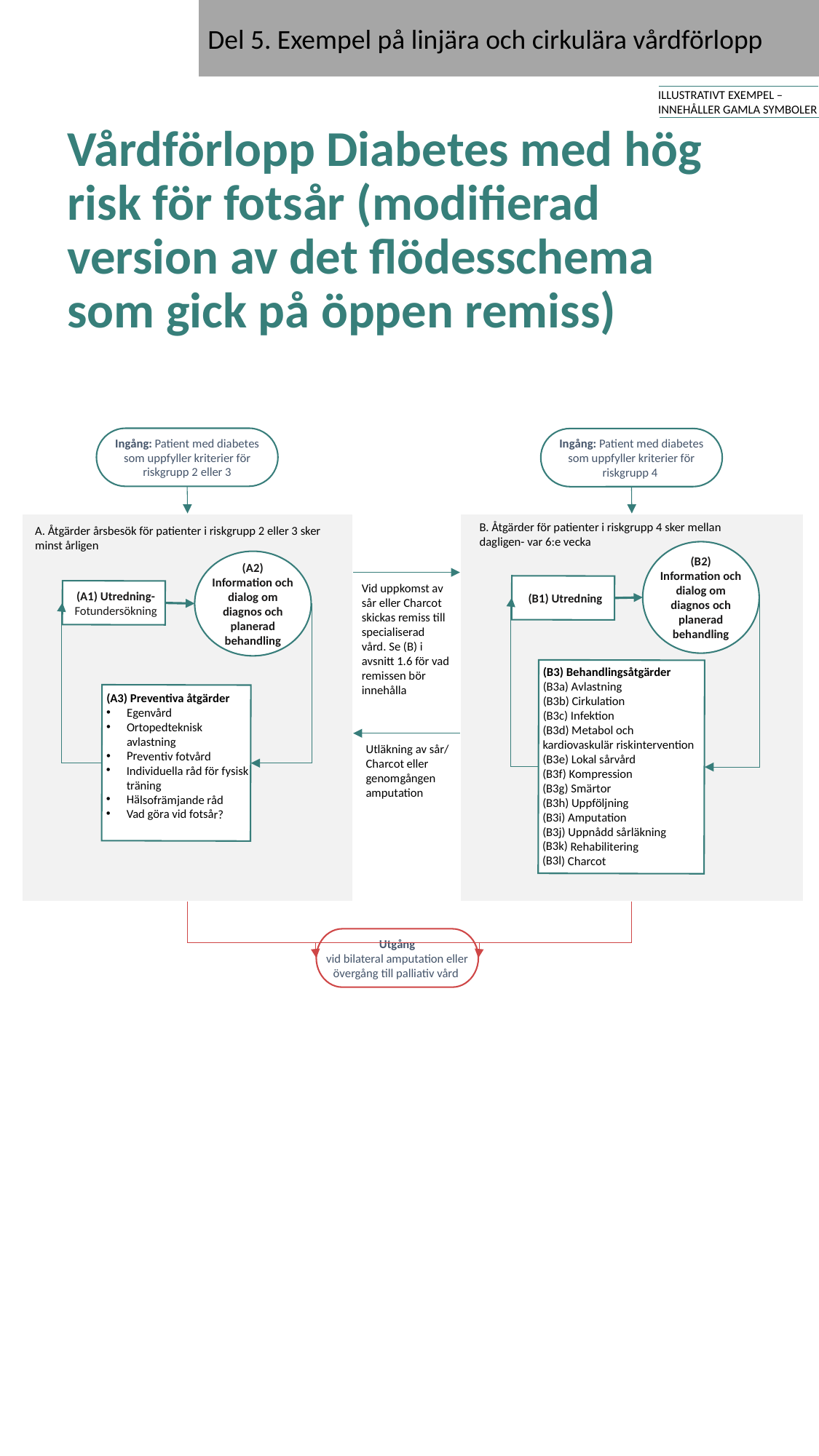

Del 5. Exempel på linjära och cirkulära vårdförlopp
ILLUSTRATIVT EXEMPEL – INNEHÅLLER GAMLA SYMBOLER
# Vårdförlopp Diabetes med hög risk för fotsår (modifierad version av det flödesschema som gick på öppen remiss)
Ingång: Patient med diabetes som uppfyller kriterier för riskgrupp 2 eller 3
Ingång: Patient med diabetes som uppfyller kriterier för riskgrupp 4

B. Åtgärder för patienter i riskgrupp 4 sker mellan dagligen- var 6:e vecka
A. Åtgärder årsbesök för patienter i riskgrupp 2 eller 3 sker minst årligen
(B2) Information och dialog om diagnos och planerad behandling
(A2) Information och dialog om diagnos och planerad behandling
Vid uppkomst av sår eller Charcot skickas remiss till specialiserad vård. Se (B) i avsnitt 1.6 för vad remissen bör innehålla
(B1) Utredning
(A1) Utredning-
Fotundersökning
(B3) Behandlingsåtgärder
(B3a) Avlastning
(B3b) Cirkulation
(B3c) Infektion
(B3d) Metabol och kardiovaskulär riskintervention
(B3e) Lokal sårvård
(B3f) Kompression
(B3g) Smärtor
(B3h) Uppföljning
(B3i) Amputation
(B3j) Uppnådd sårläkning
(B3k) Rehabilitering
(B3l) Charcot

(A3) Preventiva åtgärder
Egenvård
Ortopedteknisk avlastning
Preventiv fotvård
Individuella råd för fysisk träning
Hälsofrämjande råd
Vad göra vid fotsår?

Utläkning av sår/ Charcot eller genomgången amputation
Utgång
vid bilateral amputation eller övergång till palliativ vård